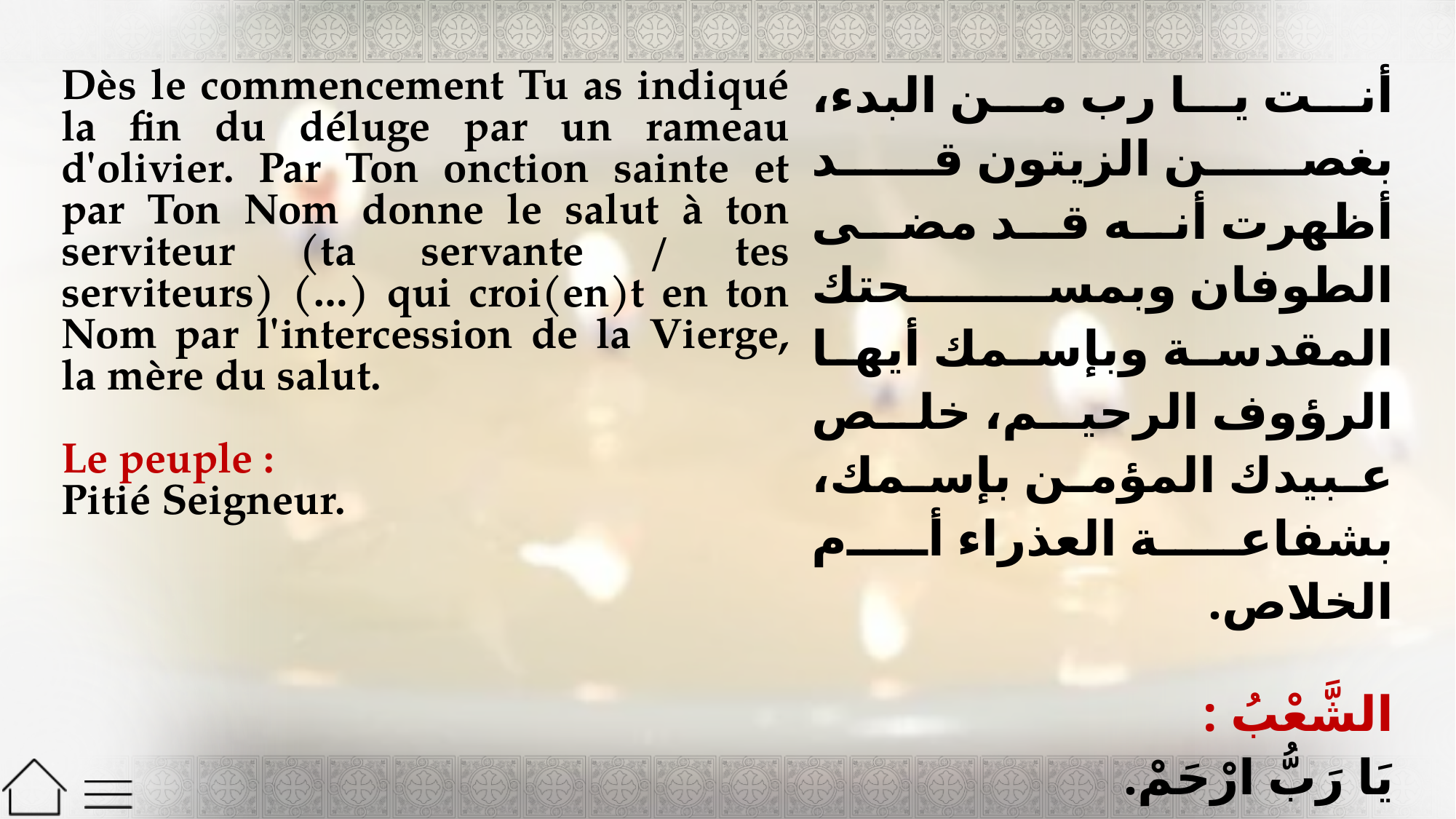

| Dès le commencement Tu as indiqué la fin du déluge par un rameau d'olivier. Par Ton onction sainte et par Ton Nom donne le salut à ton serviteur (ta servante / tes serviteurs) (…) qui croi(en)t en ton Nom par l'intercession de la Vierge, la mère du salut. Le peuple : Pitié Seigneur. | أنت يا رب من البدء، بغصن الزيتون قد أظهرت أنه قد مضى الطوفان وبمسحتك المقدسة وبإسمك أيها الرؤوف الرحيم، خلص عبيدك المؤمن بإسمك، بشفاعة العذراء أم الخلاص. الشَّعْبُ : يَا رَبُّ ارْحَمْ. |
| --- | --- |